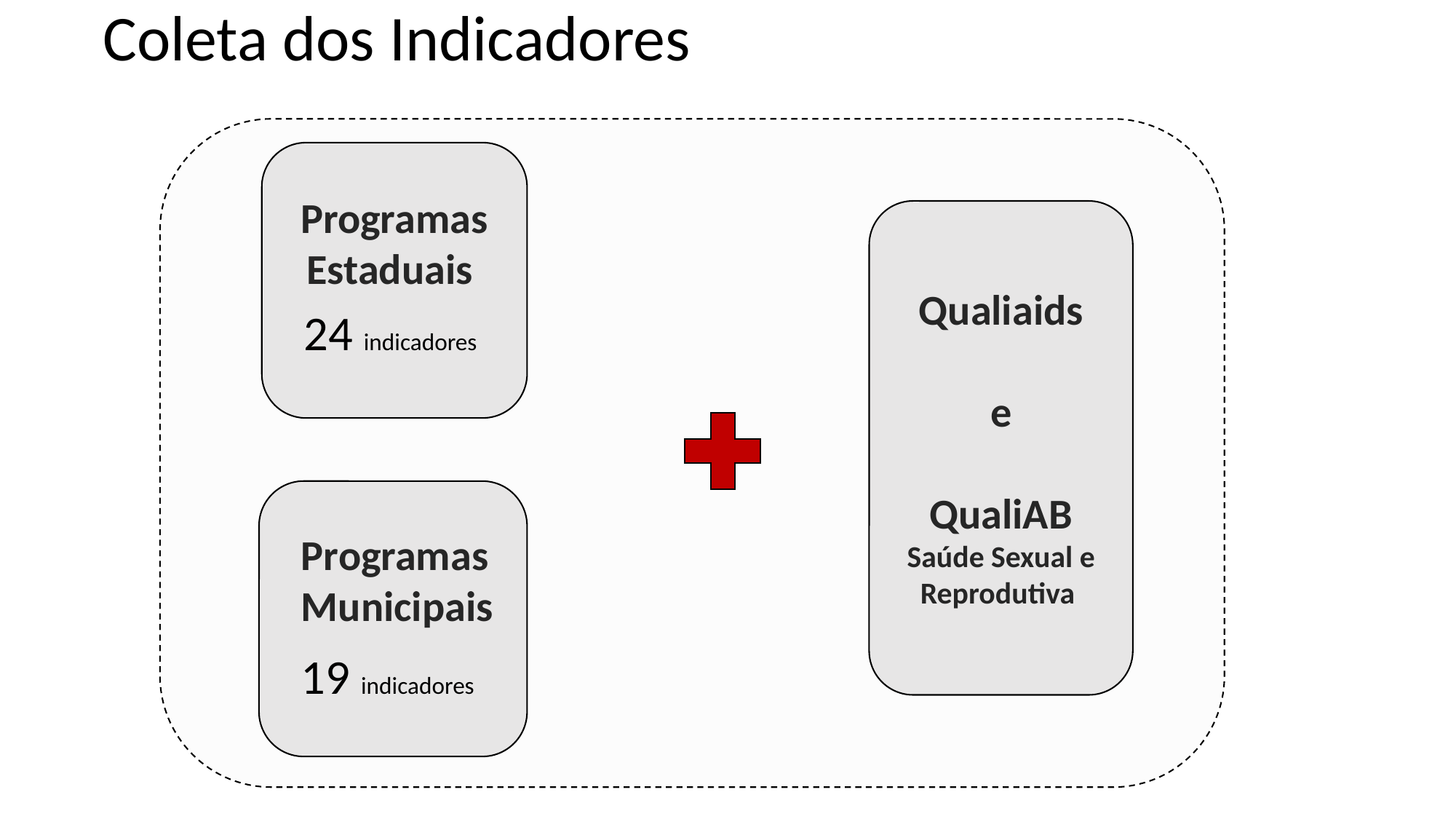

# Coleta dos Indicadores

24 indicadores
Programas Estaduais

Qualiaids

e

QualiAB
Saúde Sexual e Reprodutiva

19 indicadores
Programas Municipais